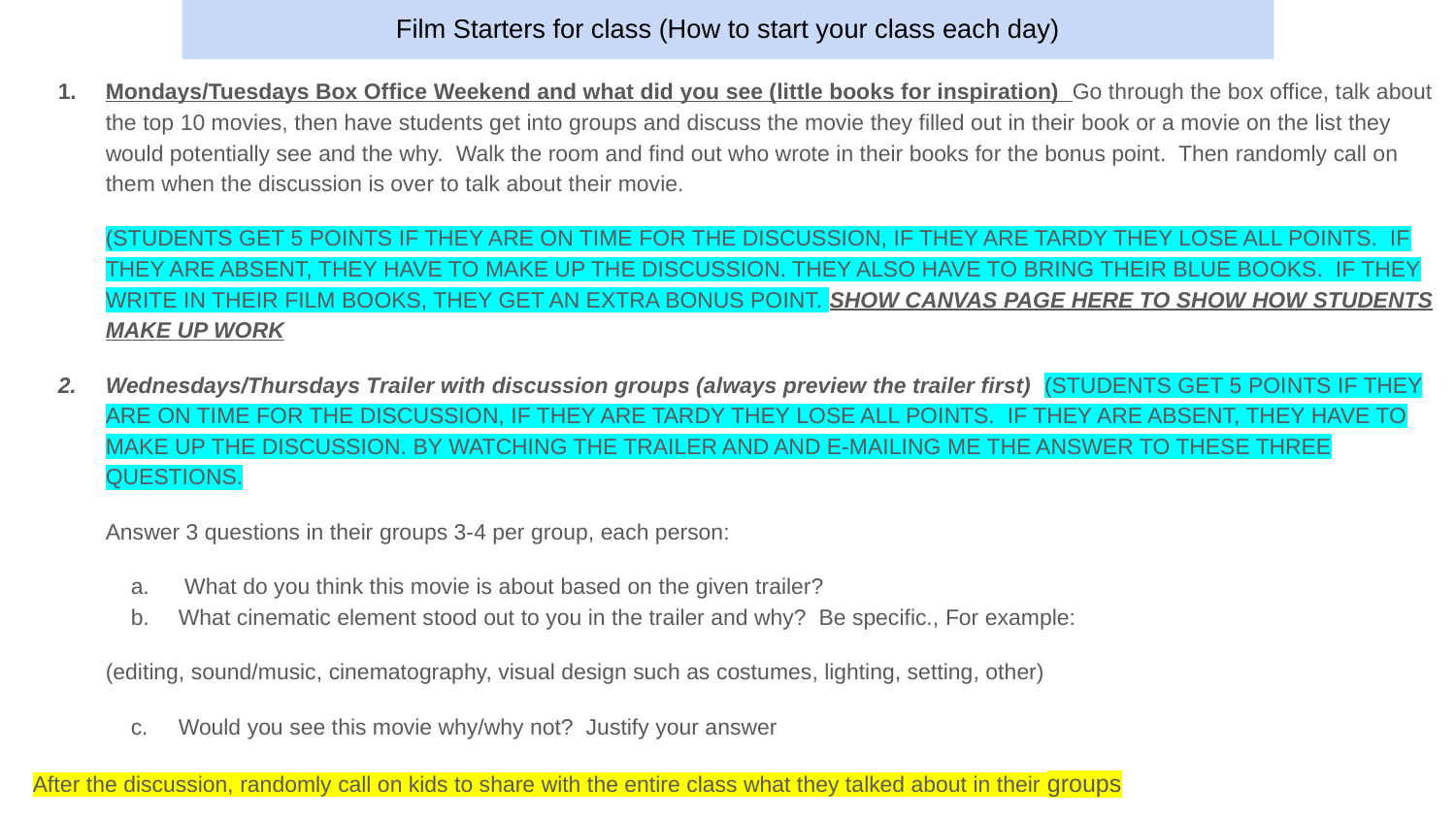

# Film Starters for class (How to start your class each day)
Mondays/Tuesdays Box Office Weekend and what did you see (little books for inspiration)  Go through the box office, talk about the top 10 movies, then have students get into groups and discuss the movie they filled out in their book or a movie on the list they would potentially see and the why.  Walk the room and find out who wrote in their books for the bonus point.  Then randomly call on them when the discussion is over to talk about their movie.
(STUDENTS GET 5 POINTS IF THEY ARE ON TIME FOR THE DISCUSSION, IF THEY ARE TARDY THEY LOSE ALL POINTS.  IF THEY ARE ABSENT, THEY HAVE TO MAKE UP THE DISCUSSION. THEY ALSO HAVE TO BRING THEIR BLUE BOOKS.  IF THEY WRITE IN THEIR FILM BOOKS, THEY GET AN EXTRA BONUS POINT. SHOW CANVAS PAGE HERE TO SHOW HOW STUDENTS MAKE UP WORK
Wednesdays/Thursdays Trailer with discussion groups (always preview the trailer first)  (STUDENTS GET 5 POINTS IF THEY ARE ON TIME FOR THE DISCUSSION, IF THEY ARE TARDY THEY LOSE ALL POINTS.  IF THEY ARE ABSENT, THEY HAVE TO MAKE UP THE DISCUSSION. BY WATCHING THE TRAILER AND AND E-MAILING ME THE ANSWER TO THESE THREE QUESTIONS.
Answer 3 questions in their groups 3-4 per group, each person:
 What do you think this movie is about based on the given trailer?
What cinematic element stood out to you in the trailer and why?  Be specific., For example:
(editing, sound/music, cinematography, visual design such as costumes, lighting, setting, other)
Would you see this movie why/why not?  Justify your answer
After the discussion, randomly call on kids to share with the entire class what they talked about in their groups